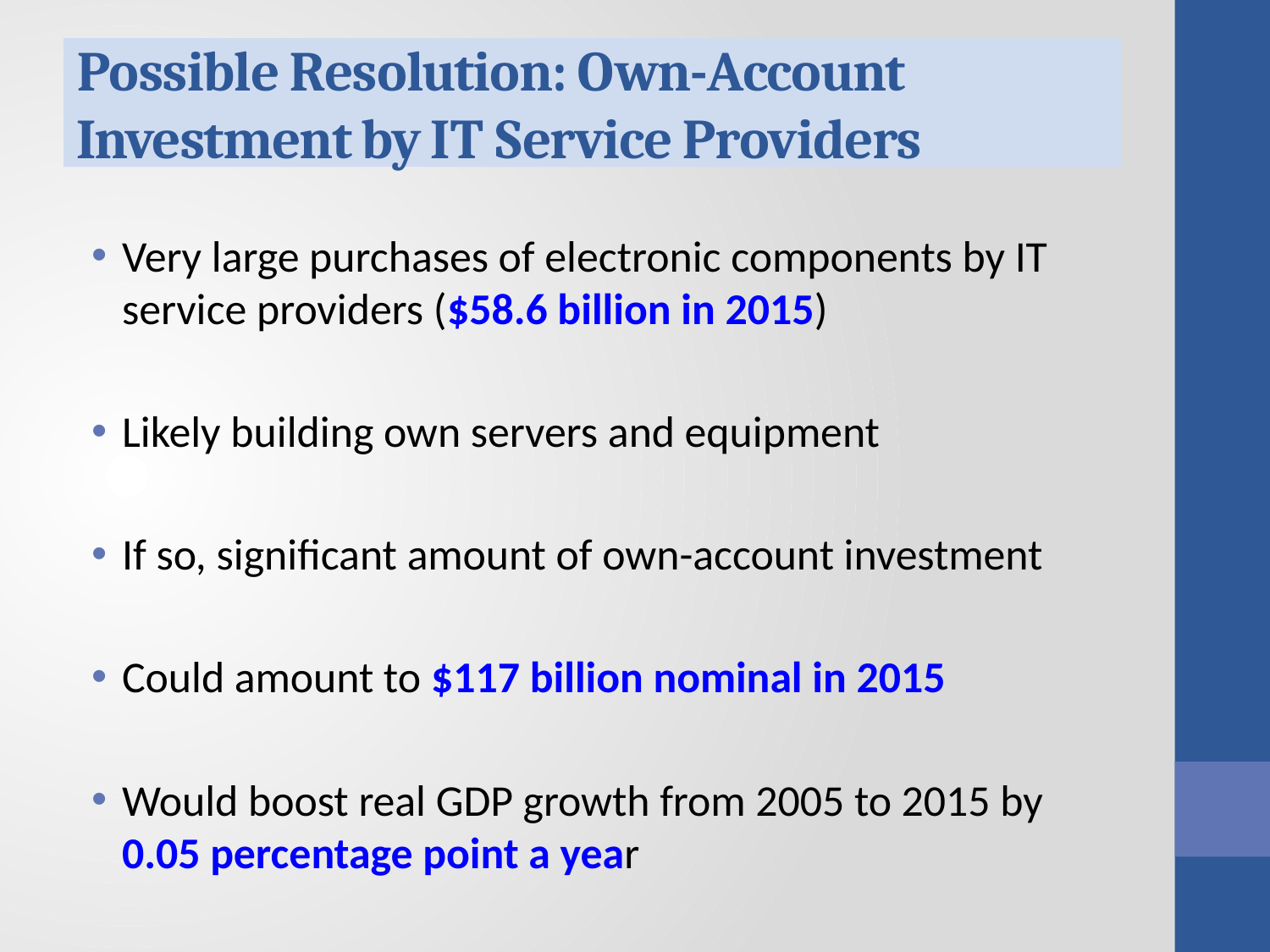

# Possible Resolution: Own-Account Investment by IT Service Providers
Very large purchases of electronic components by IT service providers ($58.6 billion in 2015)

Likely building own servers and equipment

If so, significant amount of own-account investment

Could amount to $117 billion nominal in 2015

Would boost real GDP growth from 2005 to 2015 by 0.05 percentage point a year